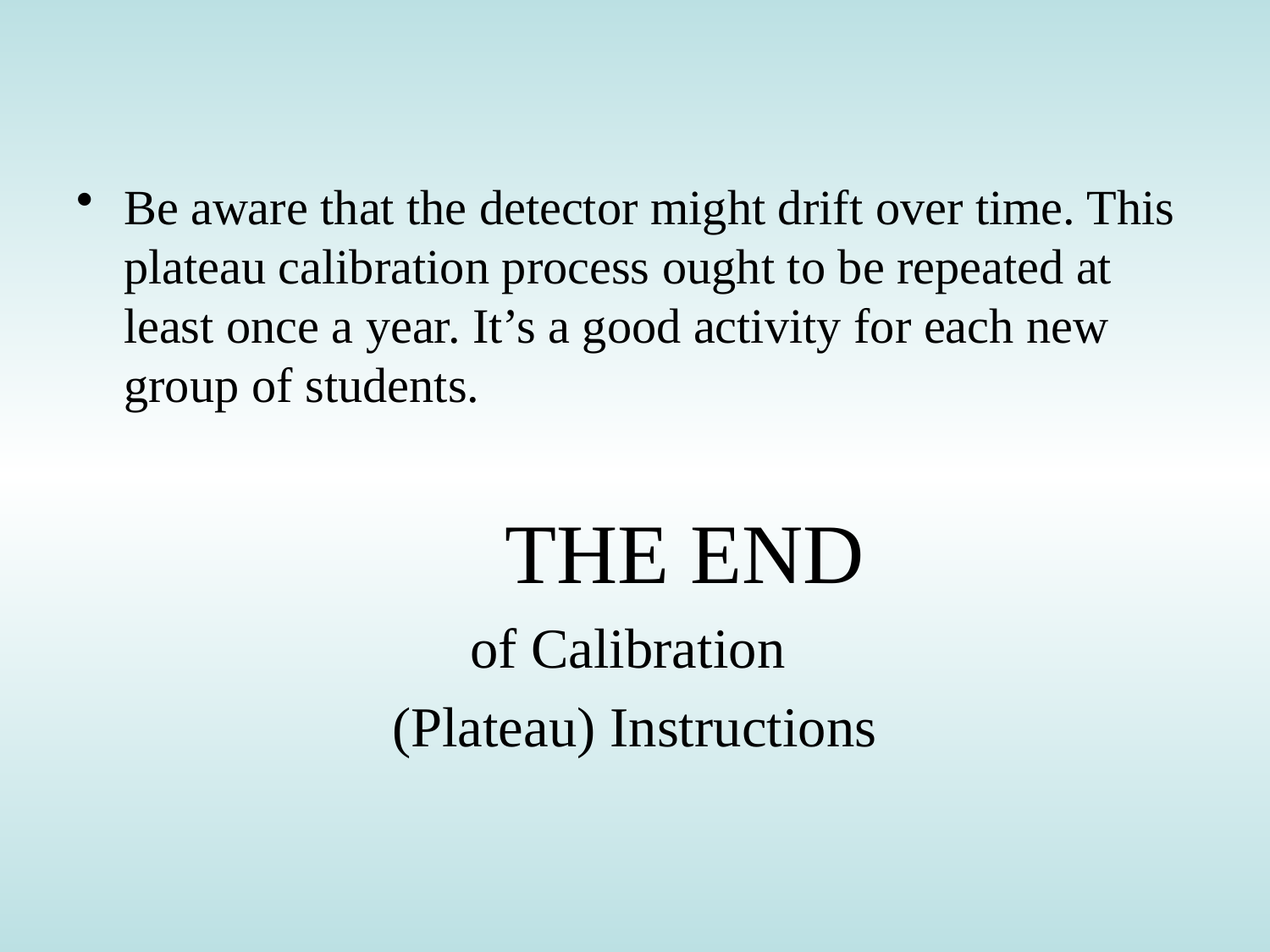

Be aware that the detector might drift over time. This plateau calibration process ought to be repeated at least once a year. It’s a good activity for each new group of students.

				THE END
of Calibration
(Plateau) Instructions